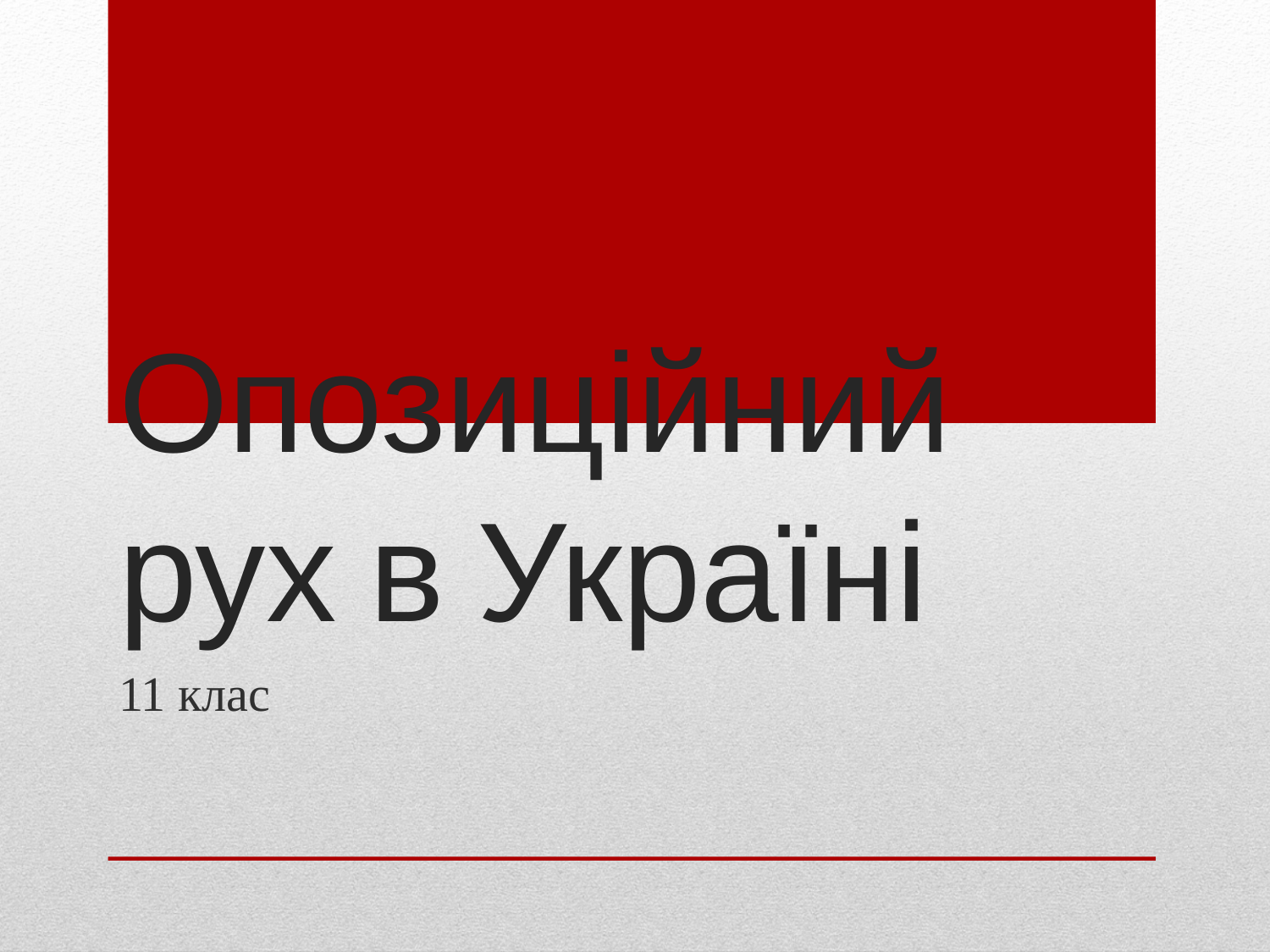

# Опозиційний рух в Україні
11 клас